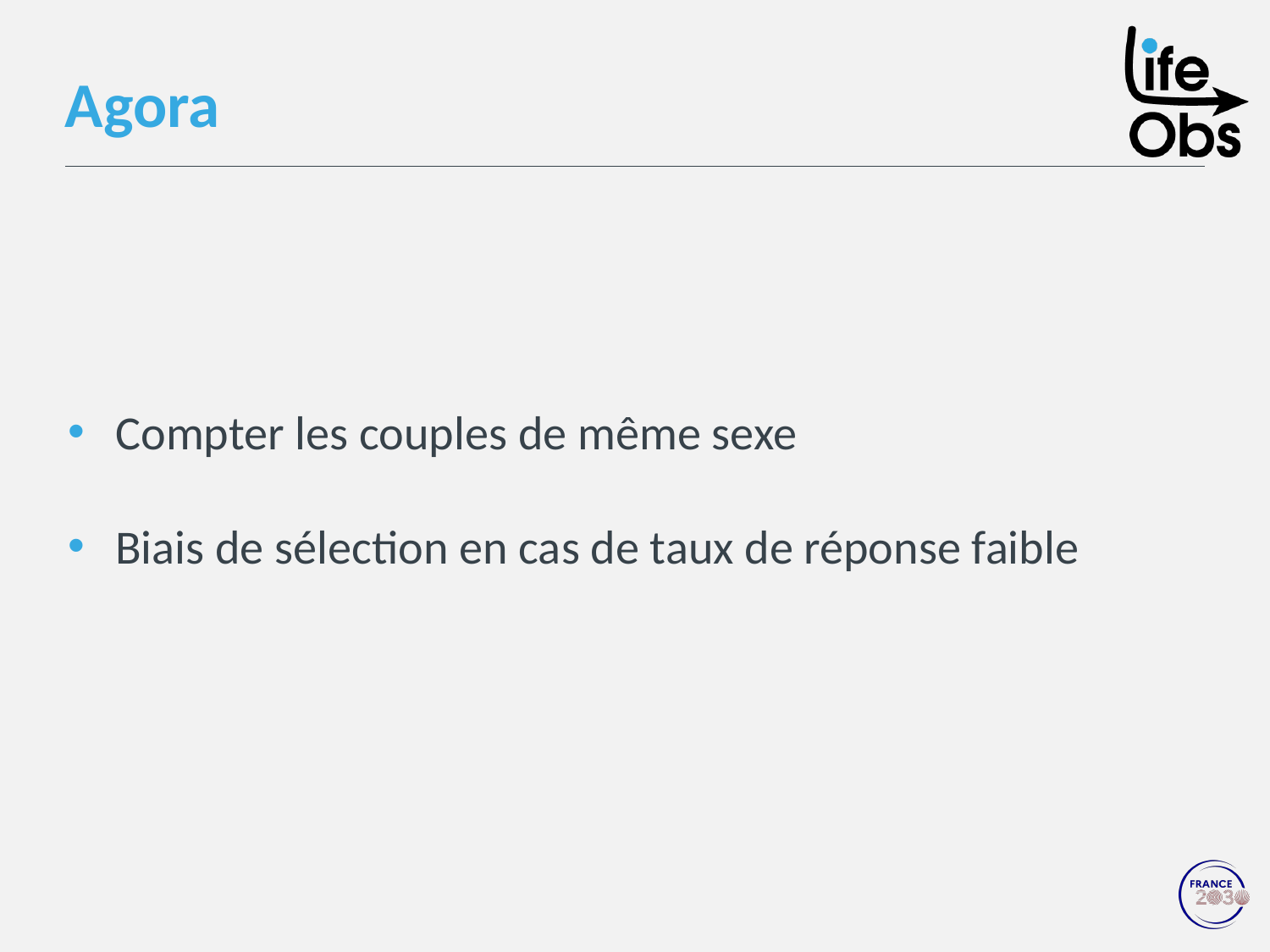

# Agora
Compter les couples de même sexe

Biais de sélection en cas de taux de réponse faible